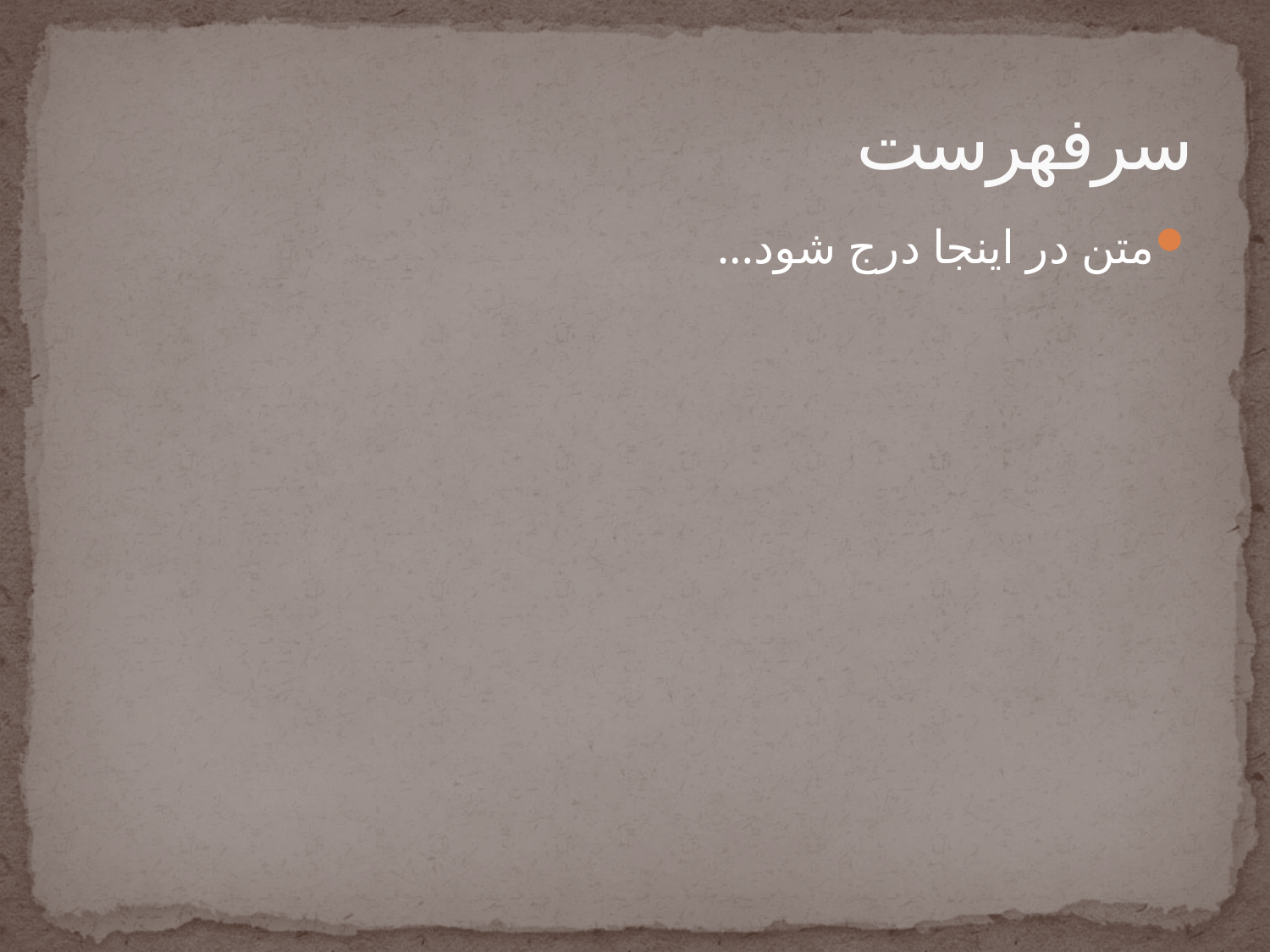

# سرفهرست
متن در اینجا درج شود...